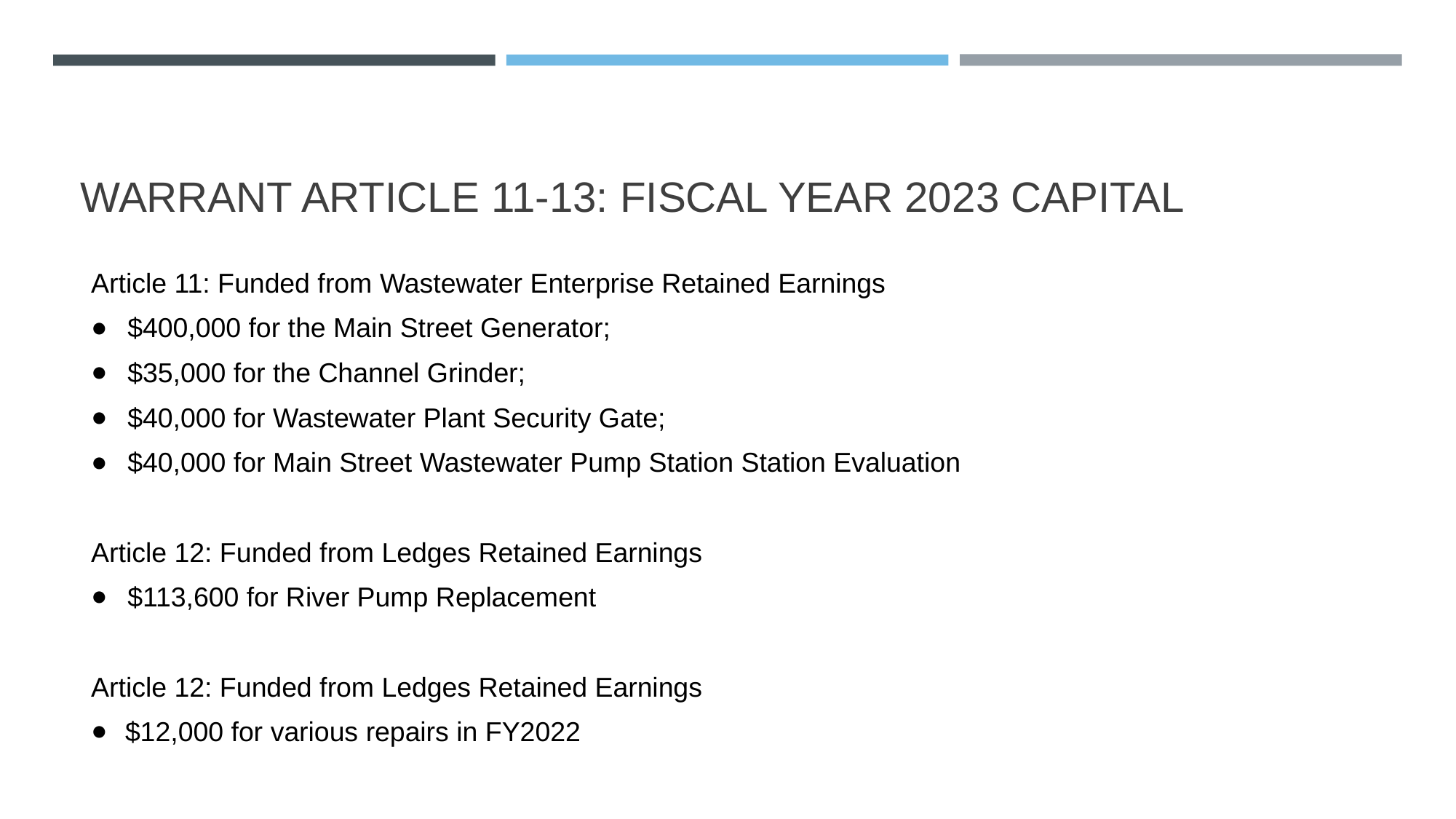

# WARRANT ARTICLE 11-13: FISCAL YEAR 2023 CAPITAL
Article 11: Funded from Wastewater Enterprise Retained Earnings
$400,000 for the Main Street Generator;
$35,000 for the Channel Grinder;
$40,000 for Wastewater Plant Security Gate;
$40,000 for Main Street Wastewater Pump Station Station Evaluation

Article 12: Funded from Ledges Retained Earnings
$113,600 for River Pump Replacement

Article 12: Funded from Ledges Retained Earnings
$12,000 for various repairs in FY2022